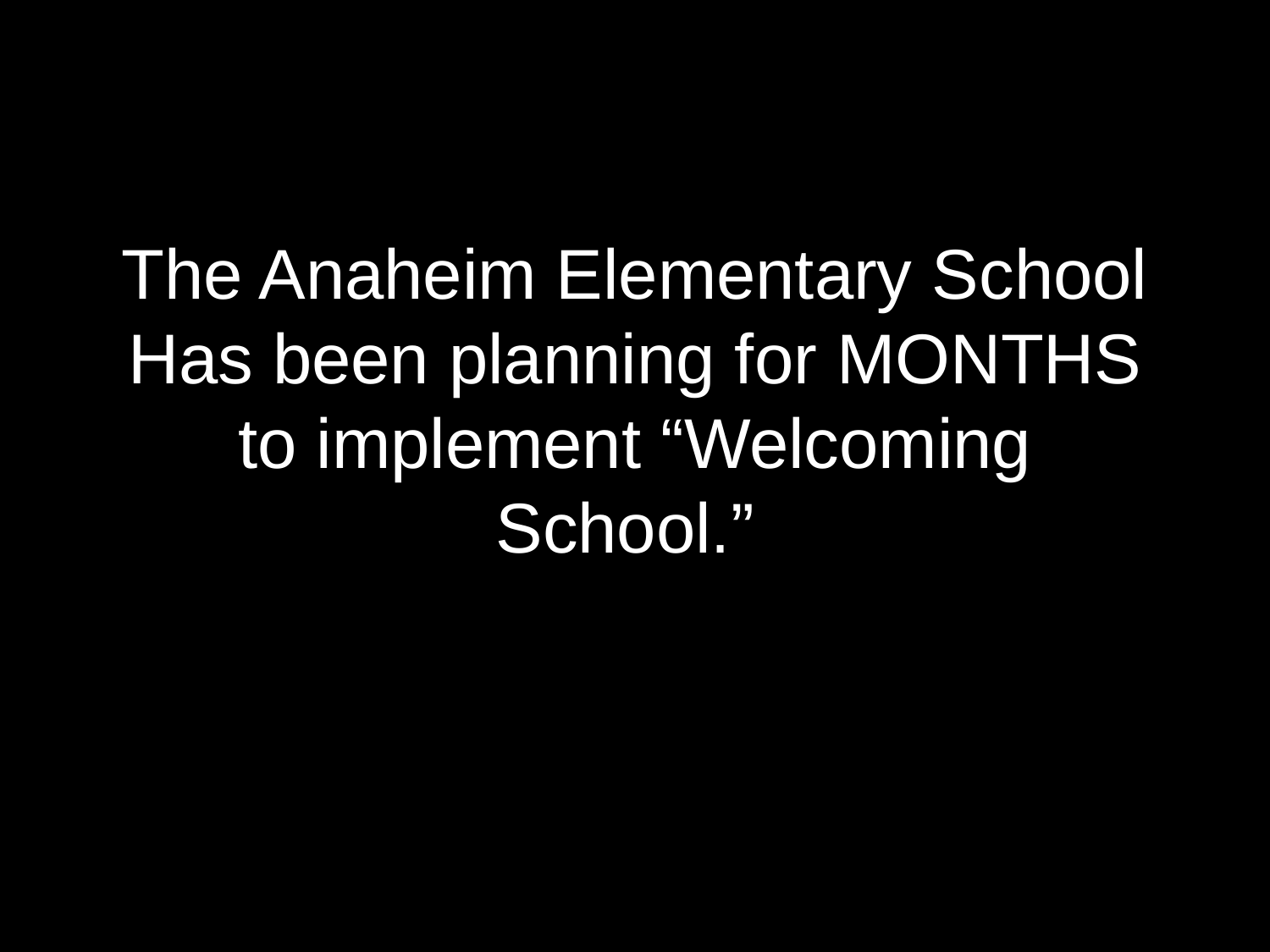

# The Anaheim Elementary School Has been planning for MONTHS to implement “Welcoming School.”